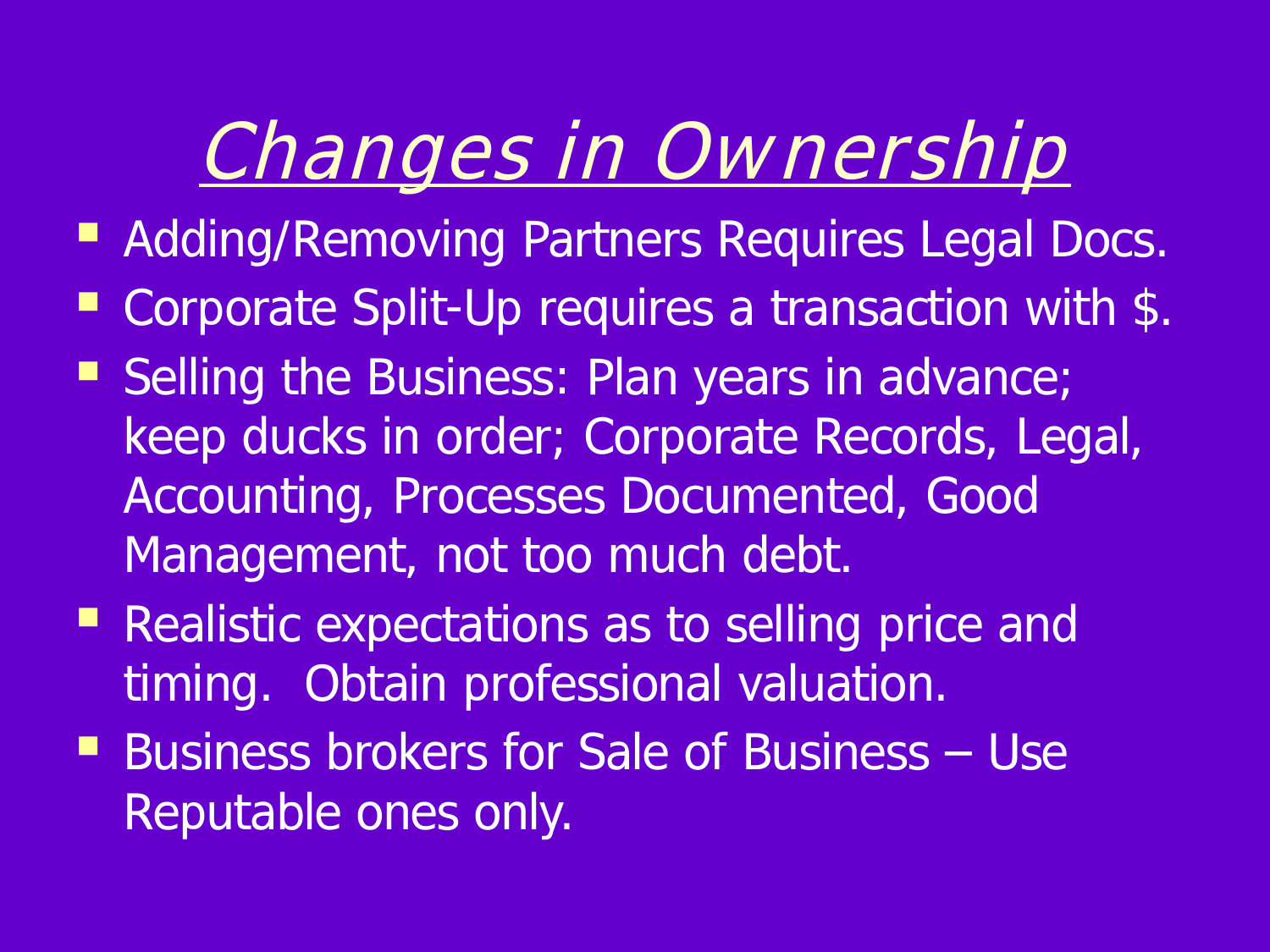

# Changes in Ownership
Adding/Removing Partners Requires Legal Docs.
Corporate Split-Up requires a transaction with $.
Selling the Business: Plan years in advance; keep ducks in order; Corporate Records, Legal, Accounting, Processes Documented, Good Management, not too much debt.
Realistic expectations as to selling price and timing.  Obtain professional valuation.
Business brokers for Sale of Business – Use Reputable ones only.